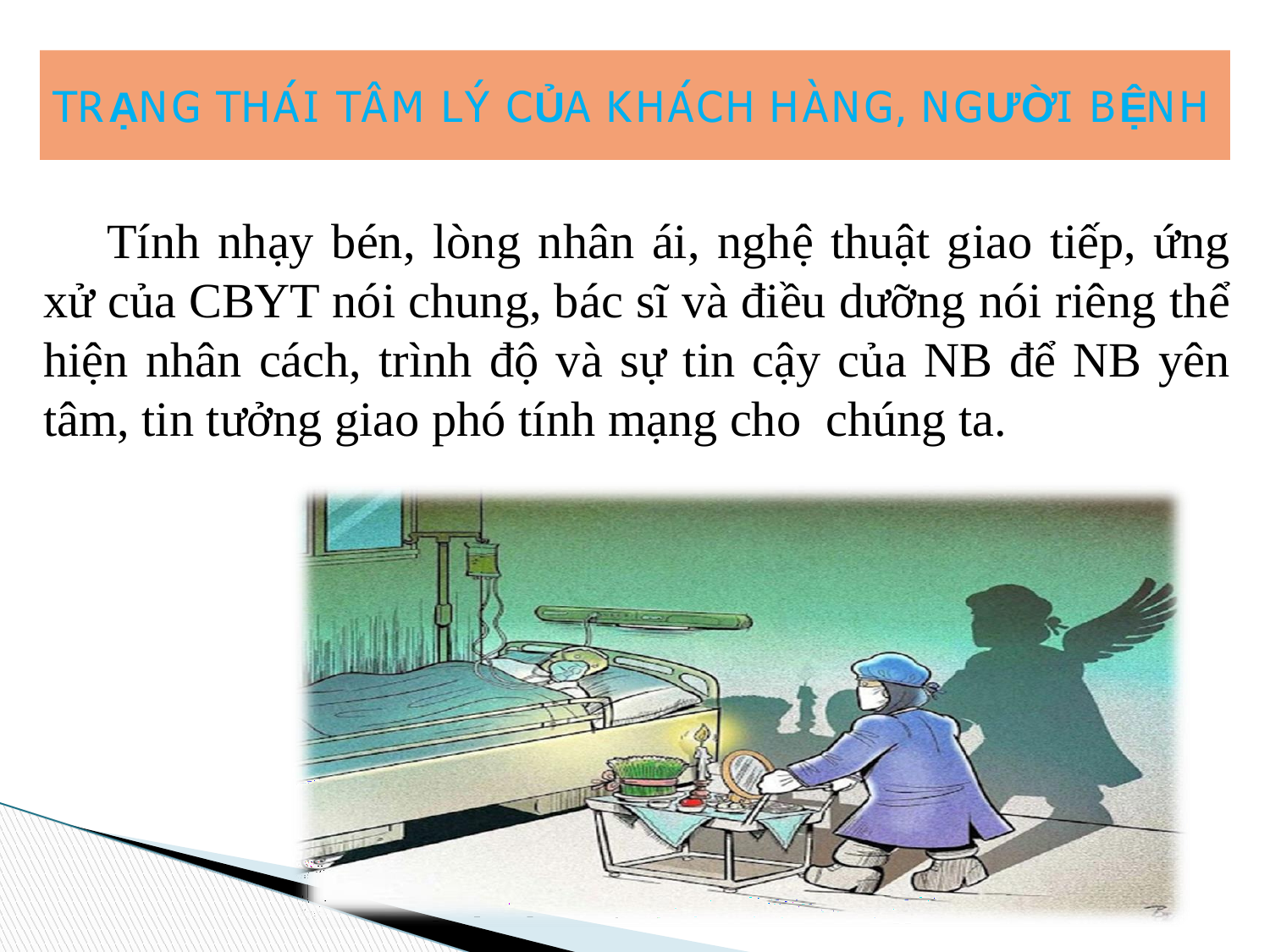

TRẠNG THÁI TÂM LÝ CỦA KHÁCH HÀNG, NGƯỜI BỆNH

Tính nhạy bén, lòng nhân ái, nghệ thuật giao tiếp, ứng xử của CBYT nói chung, bác sĩ và điều dưỡng nói riêng thể hiện nhân cách, trình độ và sự tin cậy của NB để NB yên tâm, tin tưởng giao phó tính mạng cho  chúng ta.